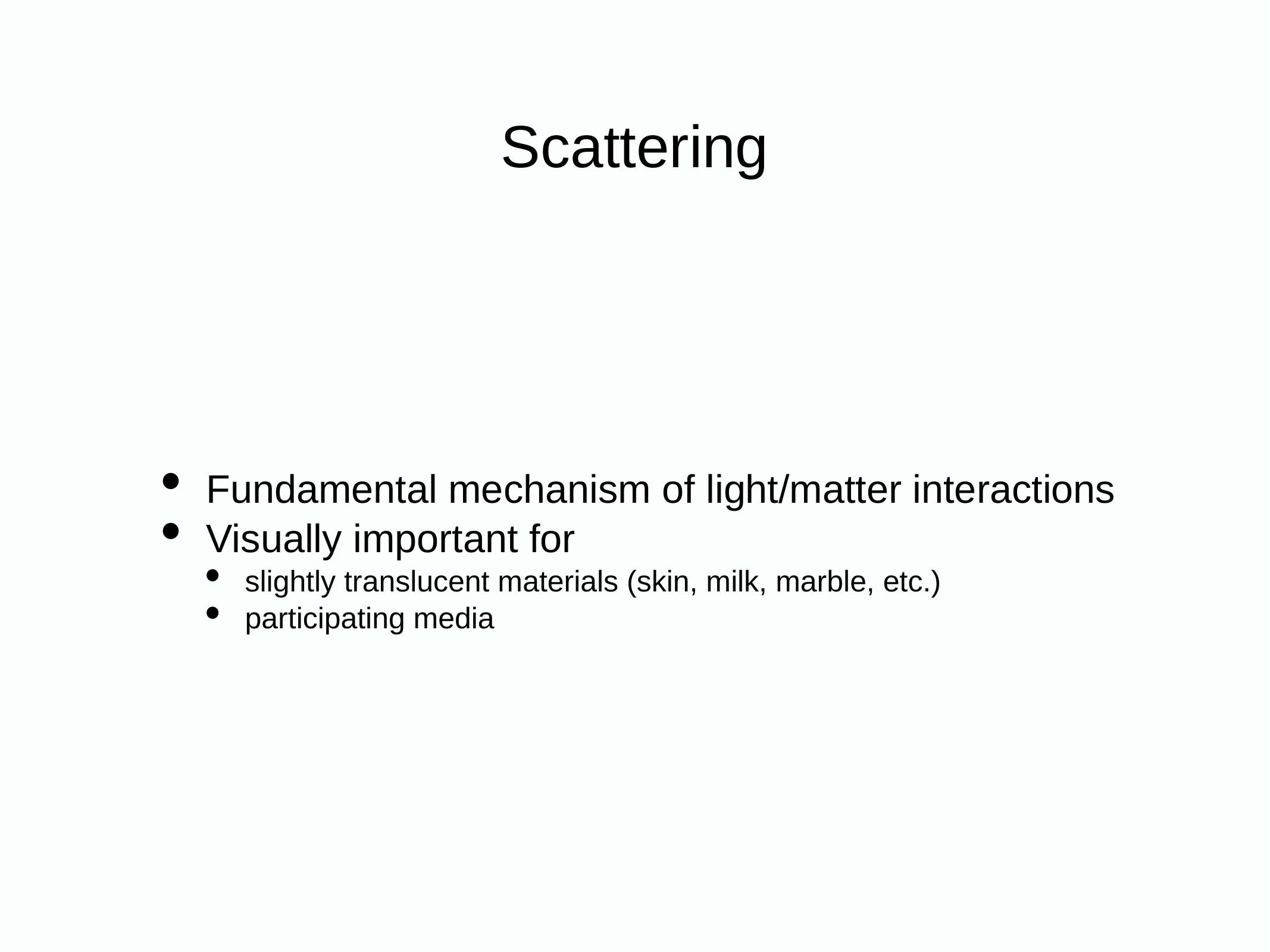

# Scattering
Fundamental mechanism of light/matter interactions
Visually important for
slightly translucent materials (skin, milk, marble, etc.)
participating media